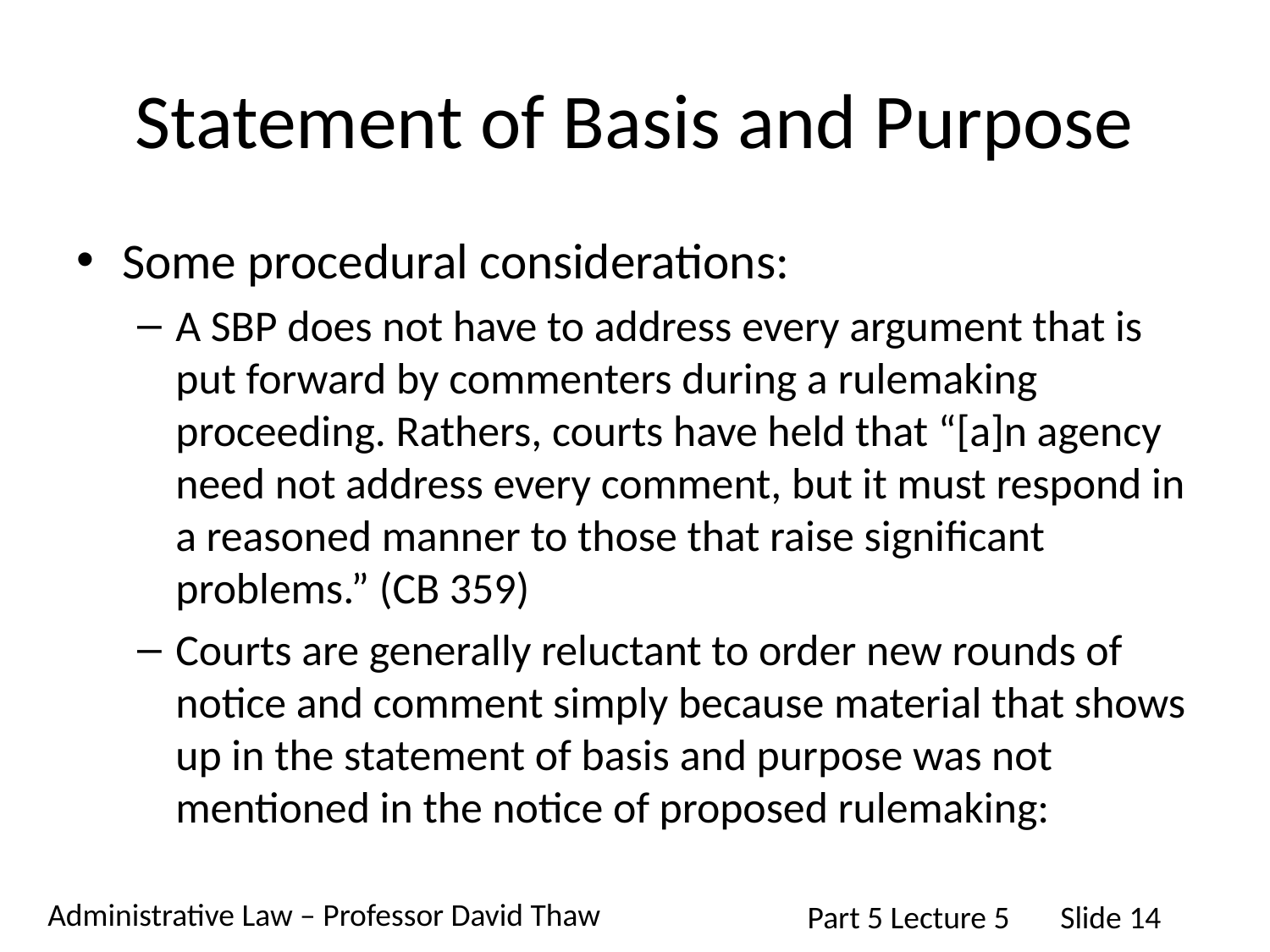

# Statement of Basis and Purpose
Some procedural considerations:
A SBP does not have to address every argument that is put forward by commenters during a rulemaking proceeding. Rathers, courts have held that “[a]n agency need not address every comment, but it must respond in a reasoned manner to those that raise significant problems.” (CB 359)
Courts are generally reluctant to order new rounds of notice and comment simply because material that shows up in the statement of basis and purpose was not mentioned in the notice of proposed rulemaking: